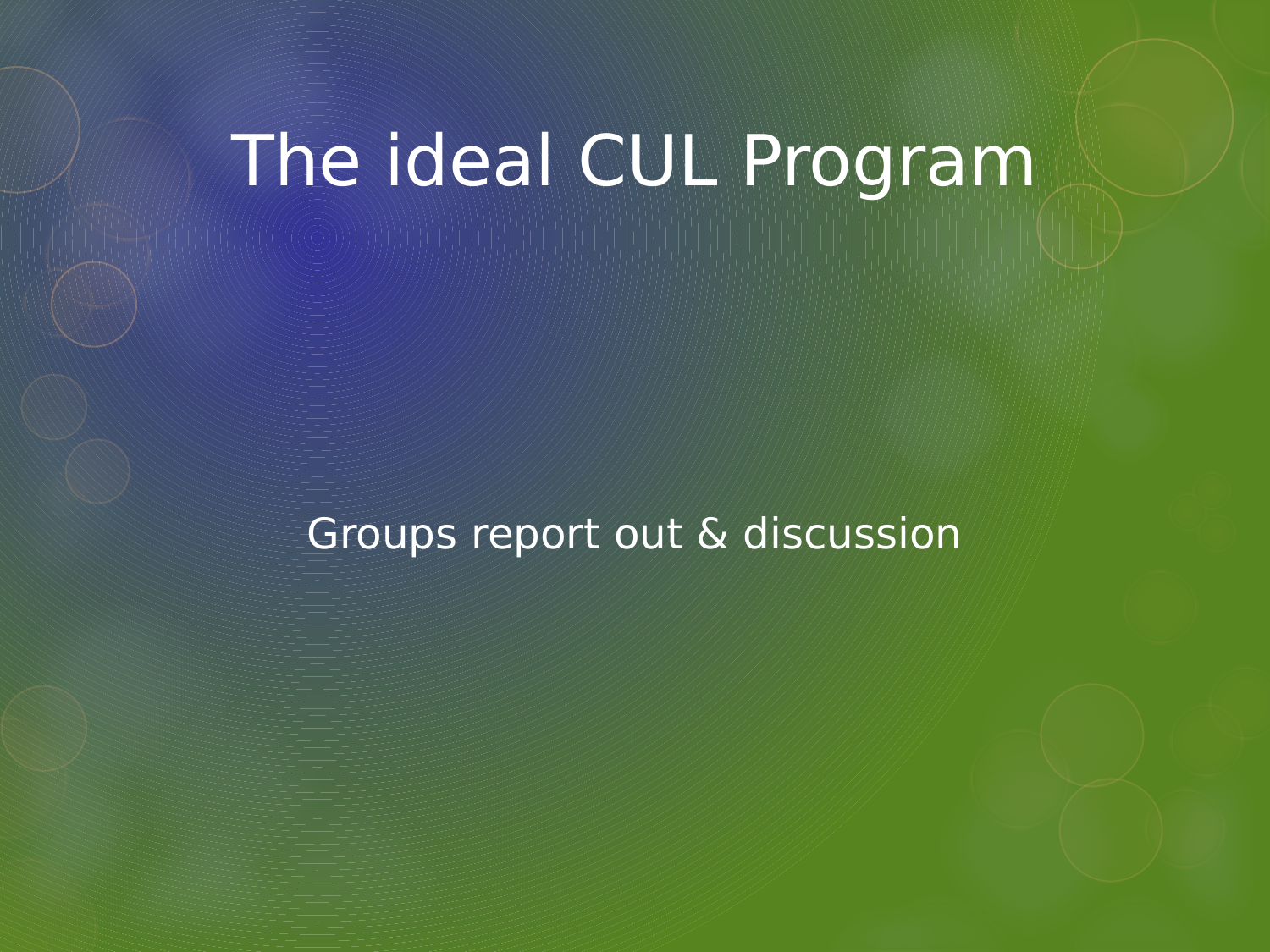

# The ideal CUL Program
Groups report out & discussion